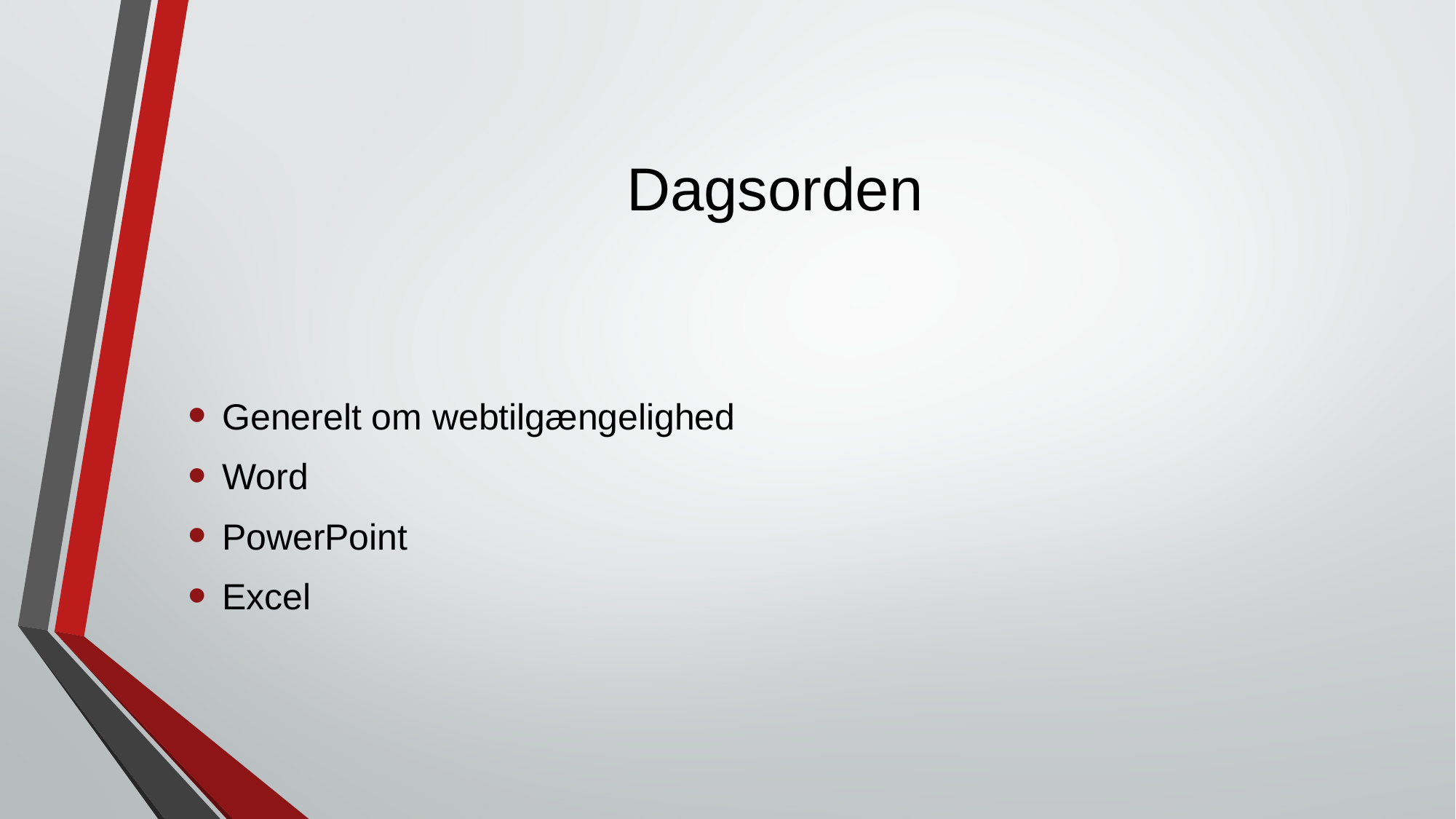

# Dagsorden
Generelt om webtilgængelighed
Word
PowerPoint
Excel